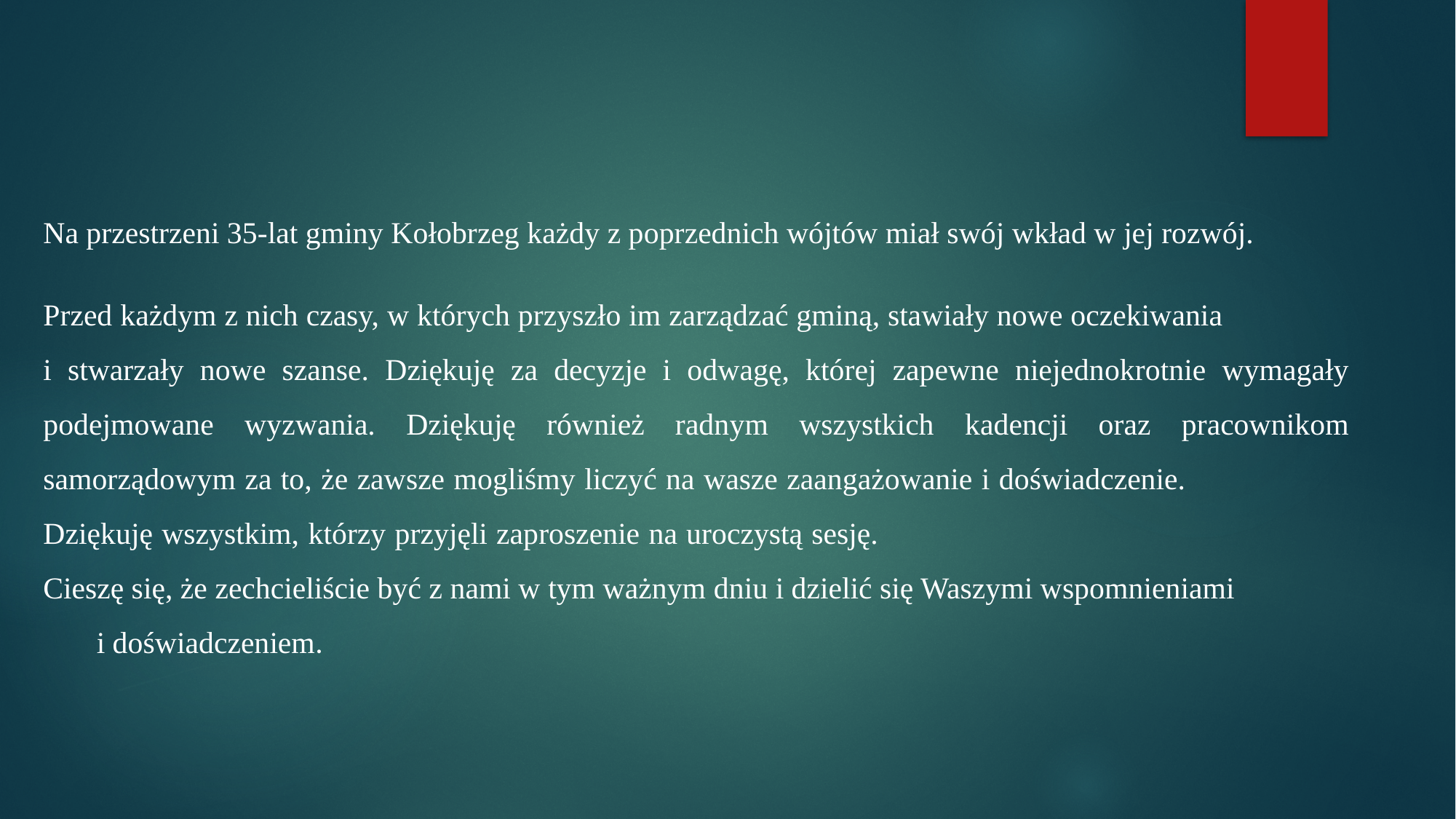

Na przestrzeni 35-lat gminy Kołobrzeg każdy z poprzednich wójtów miał swój wkład w jej rozwój.
Przed każdym z nich czasy, w których przyszło im zarządzać gminą, stawiały nowe oczekiwania                 i stwarzały nowe szanse. Dziękuję za decyzje i odwagę, której zapewne niejednokrotnie wymagały podejmowane wyzwania. Dziękuję również radnym wszystkich kadencji oraz pracownikom samorządowym za to, że zawsze mogliśmy liczyć na wasze zaangażowanie i doświadczenie.                   Dziękuję wszystkim, którzy przyjęli zaproszenie na uroczystą sesję.                                                      Cieszę się, że zechcieliście być z nami w tym ważnym dniu i dzielić się Waszymi wspomnieniami                       i doświadczeniem.